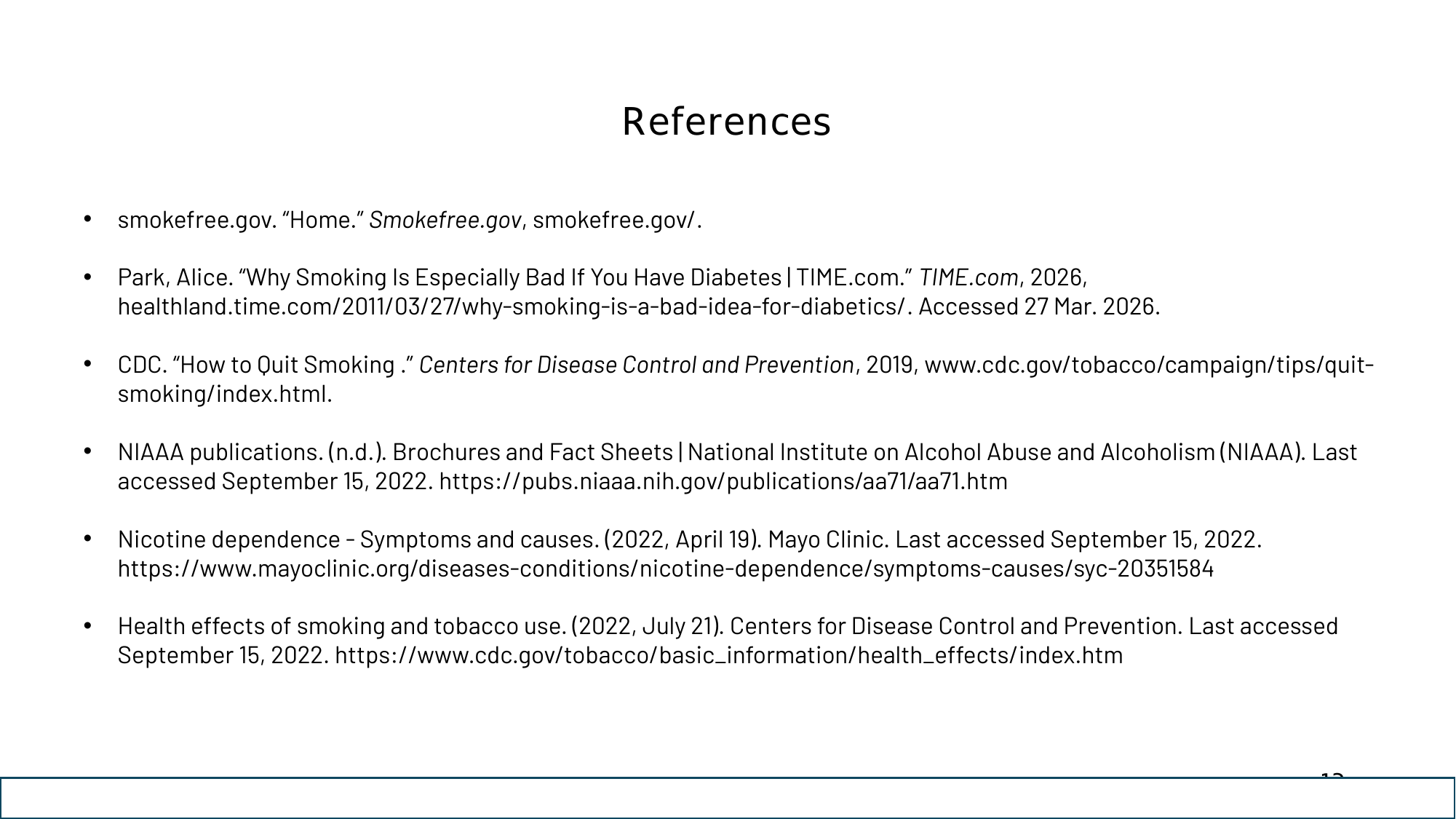

# References

smokefree.gov. “Home.” Smokefree.gov, smokefree.gov/.

Park, Alice. “Why Smoking Is Especially Bad If You Have Diabetes | TIME.com.” TIME.com, 2026, healthland.time.com/2011/03/27/why-smoking-is-a-bad-idea-for-diabetics/. Accessed 27 Mar. 2026.

CDC. “How to Quit Smoking .” Centers for Disease Control and Prevention, 2019, www.cdc.gov/tobacco/campaign/tips/quit-smoking/index.html.

NIAAA publications. (n.d.). Brochures and Fact Sheets | National Institute on Alcohol Abuse and Alcoholism (NIAAA). Last accessed September 15, 2022. https://pubs.niaaa.nih.gov/publications/aa71/aa71.htm

Nicotine dependence - Symptoms and causes. (2022, April 19). Mayo Clinic. Last accessed September 15, 2022. https://www.mayoclinic.org/diseases-conditions/nicotine-dependence/symptoms-causes/syc-20351584

Health effects of smoking and tobacco use. (2022, July 21). Centers for Disease Control and Prevention. Last accessed September 15, 2022. https://www.cdc.gov/tobacco/basic_information/health_effects/index.htm

13